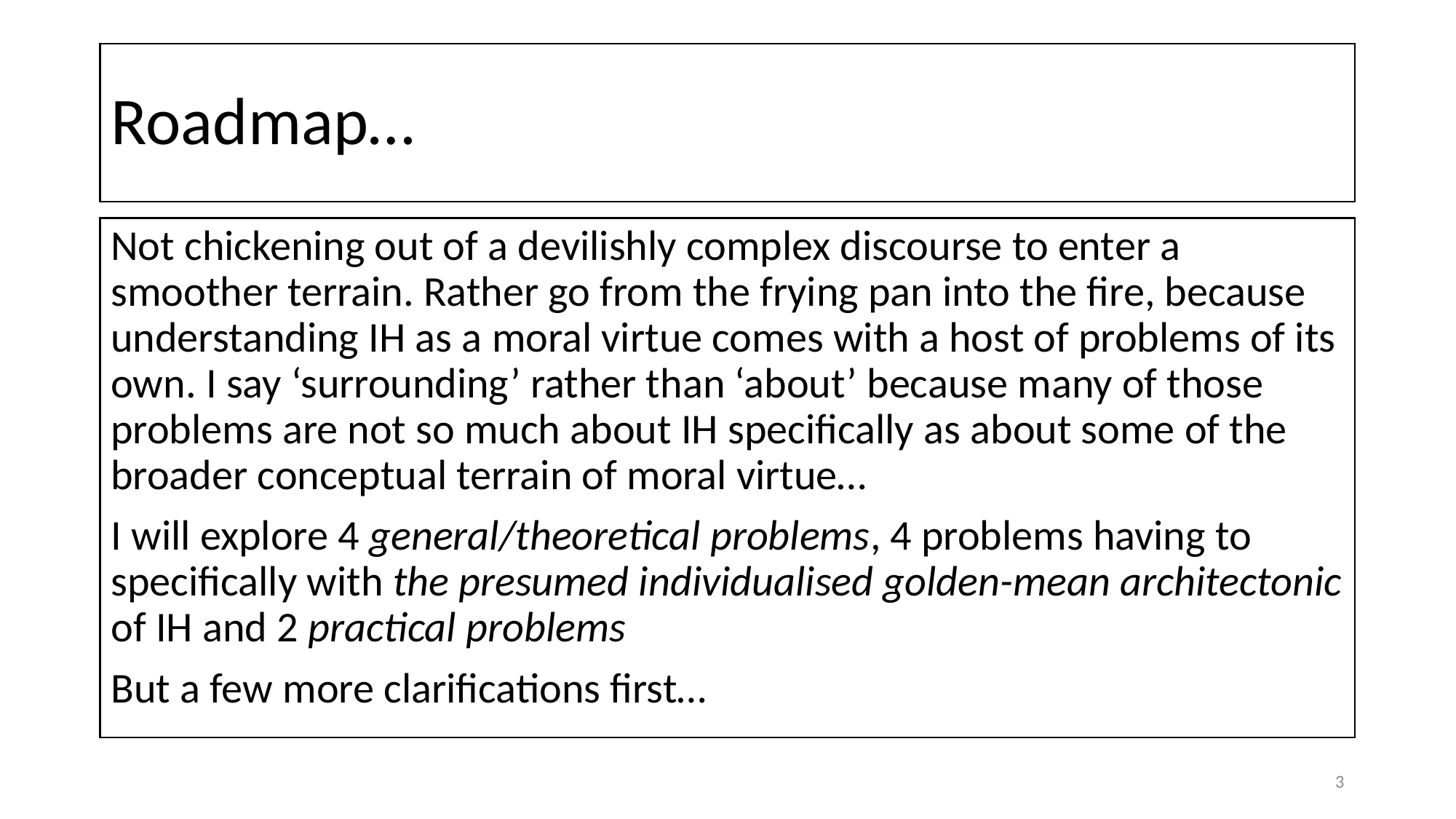

# Roadmap…
Not chickening out of a devilishly complex discourse to enter a smoother terrain. Rather go from the frying pan into the fire, because understanding IH as a moral virtue comes with a host of problems of its own. I say ‘surrounding’ rather than ‘about’ because many of those problems are not so much about IH specifically as about some of the broader conceptual terrain of moral virtue…
I will explore 4 general/theoretical problems, 4 problems having to specifically with the presumed individualised golden-mean architectonic of IH and 2 practical problems
But a few more clarifications first…
3